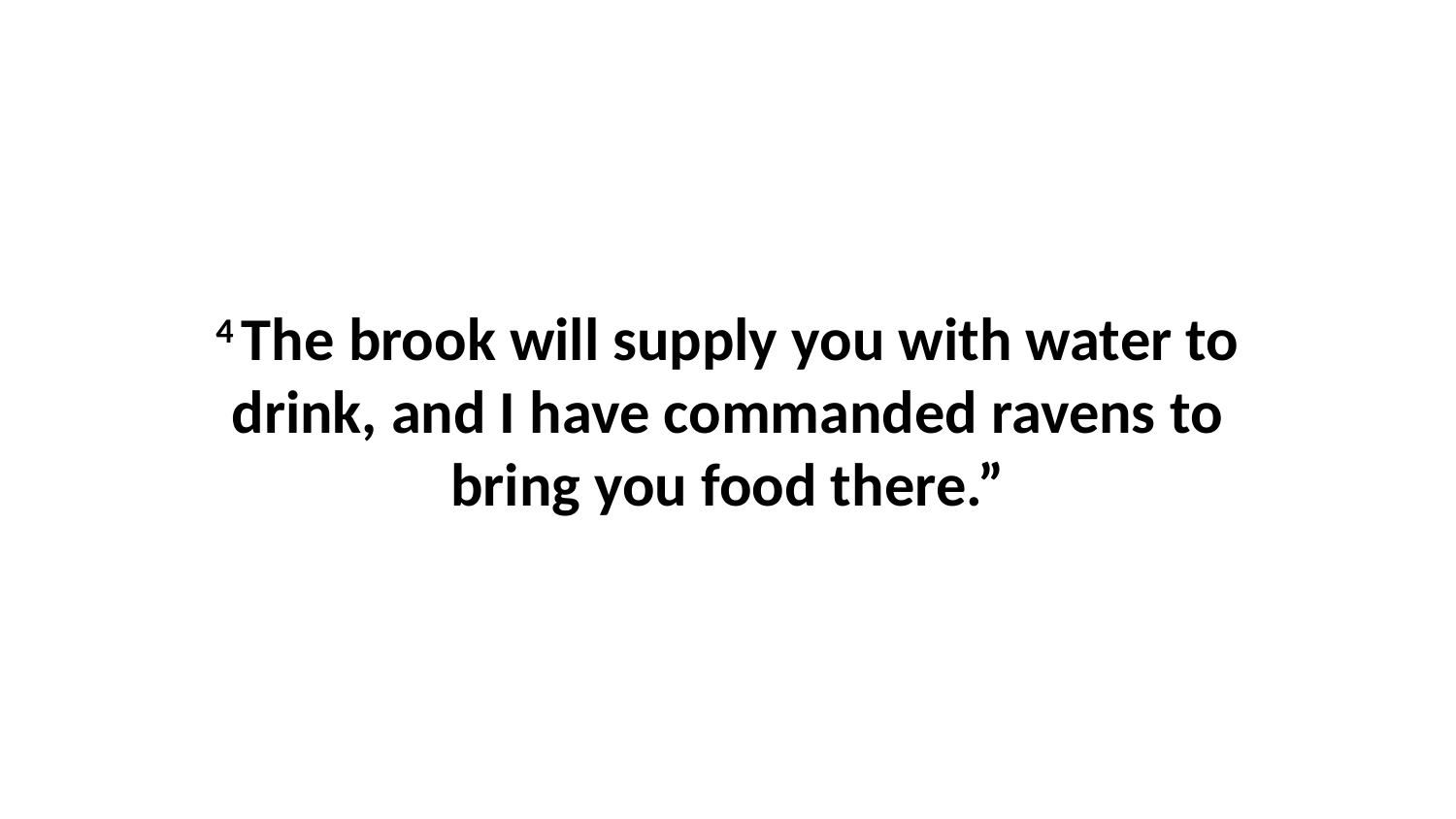

4 The brook will supply you with water to drink, and I have commanded ravens to bring you food there.”